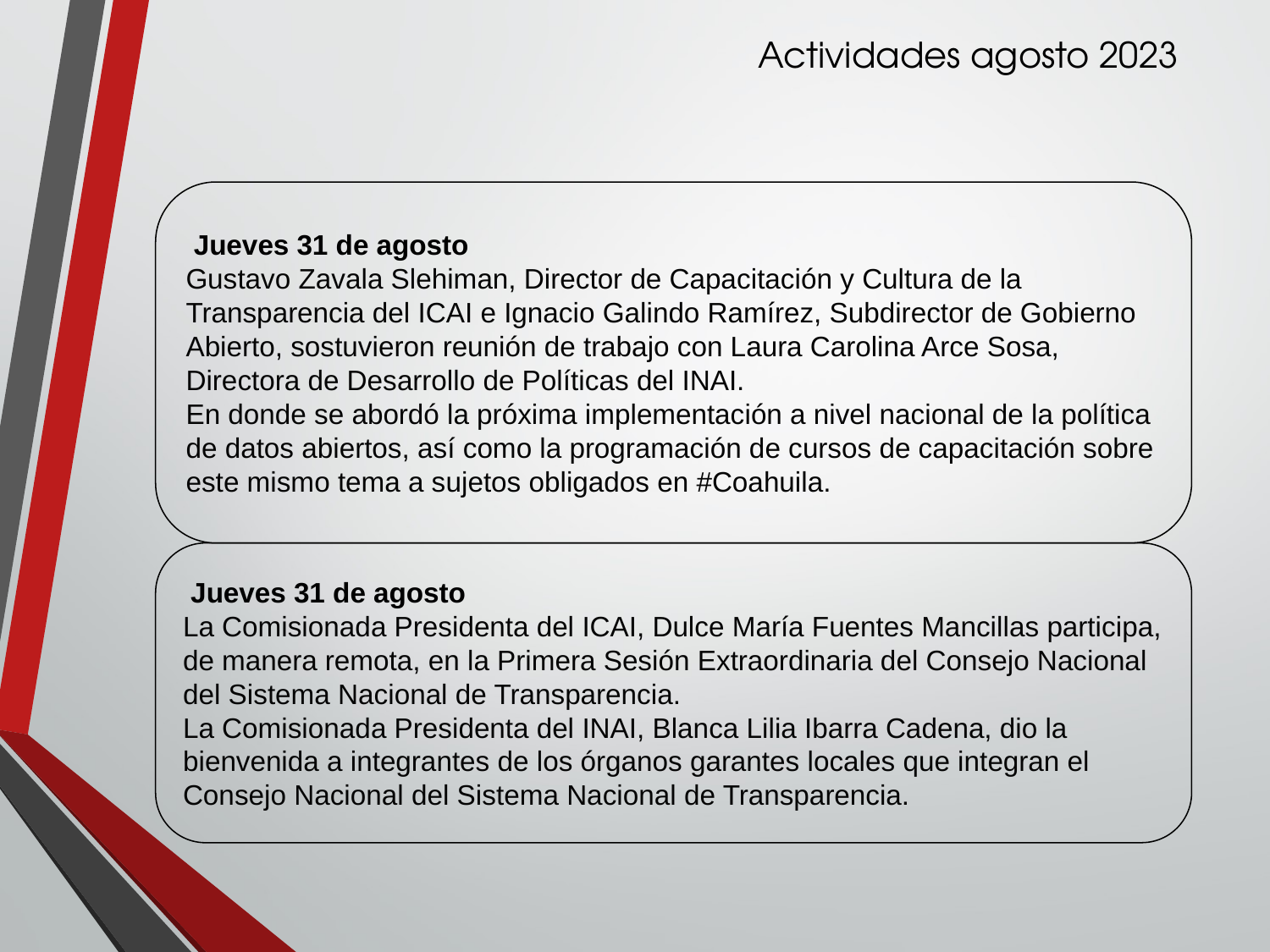

Actividades agosto 2023

 Jueves 31 de agosto
Gustavo Zavala Slehiman, Director de Capacitación y Cultura de la Transparencia del ICAI e Ignacio Galindo Ramírez, Subdirector de Gobierno Abierto, sostuvieron reunión de trabajo con Laura Carolina Arce Sosa, Directora de Desarrollo de Políticas del INAI.
En donde se abordó la próxima implementación a nivel nacional de la política de datos abiertos, así como la programación de cursos de capacitación sobre este mismo tema a sujetos obligados en #Coahuila.

 Jueves 31 de agosto
La Comisionada Presidenta del ICAI, Dulce María Fuentes Mancillas participa, de manera remota, en la Primera Sesión Extraordinaria del Consejo Nacional del Sistema Nacional de Transparencia.
La Comisionada Presidenta del INAI, Blanca Lilia Ibarra Cadena, dio la bienvenida a integrantes de los órganos garantes locales que integran el Consejo Nacional del Sistema Nacional de Transparencia.